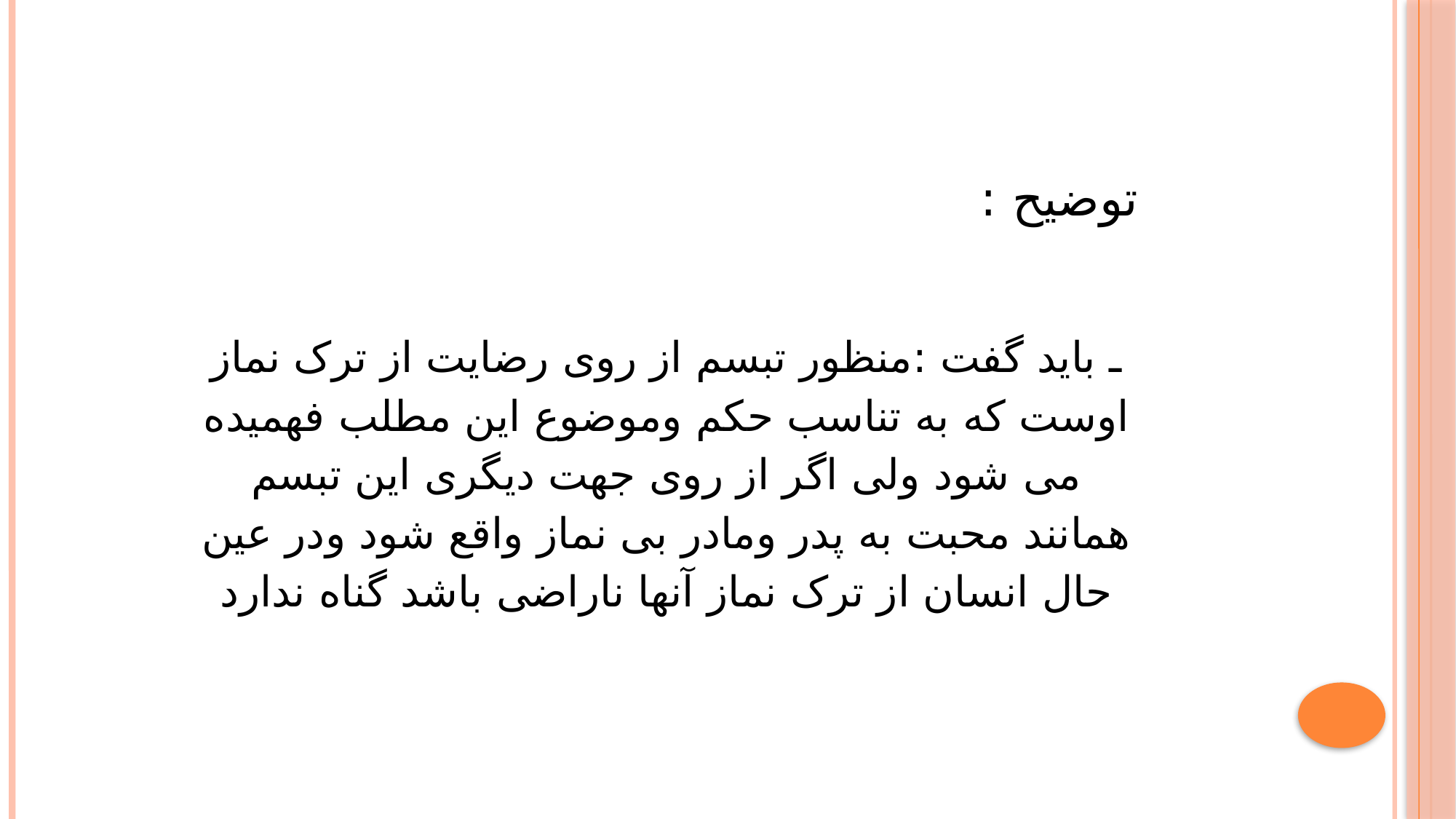

توضیح :

ـ باید گفت :منظور تبسم از روی رضایت از ترک نماز اوست که به تناسب حکم وموضوع این مطلب فهمیده می شود ولی اگر از روی جهت دیگری این تبسم همانند محبت به پدر ومادر بی نماز واقع شود ودر عین حال انسان از ترک نماز آنها ناراضی باشد گناه ندارد